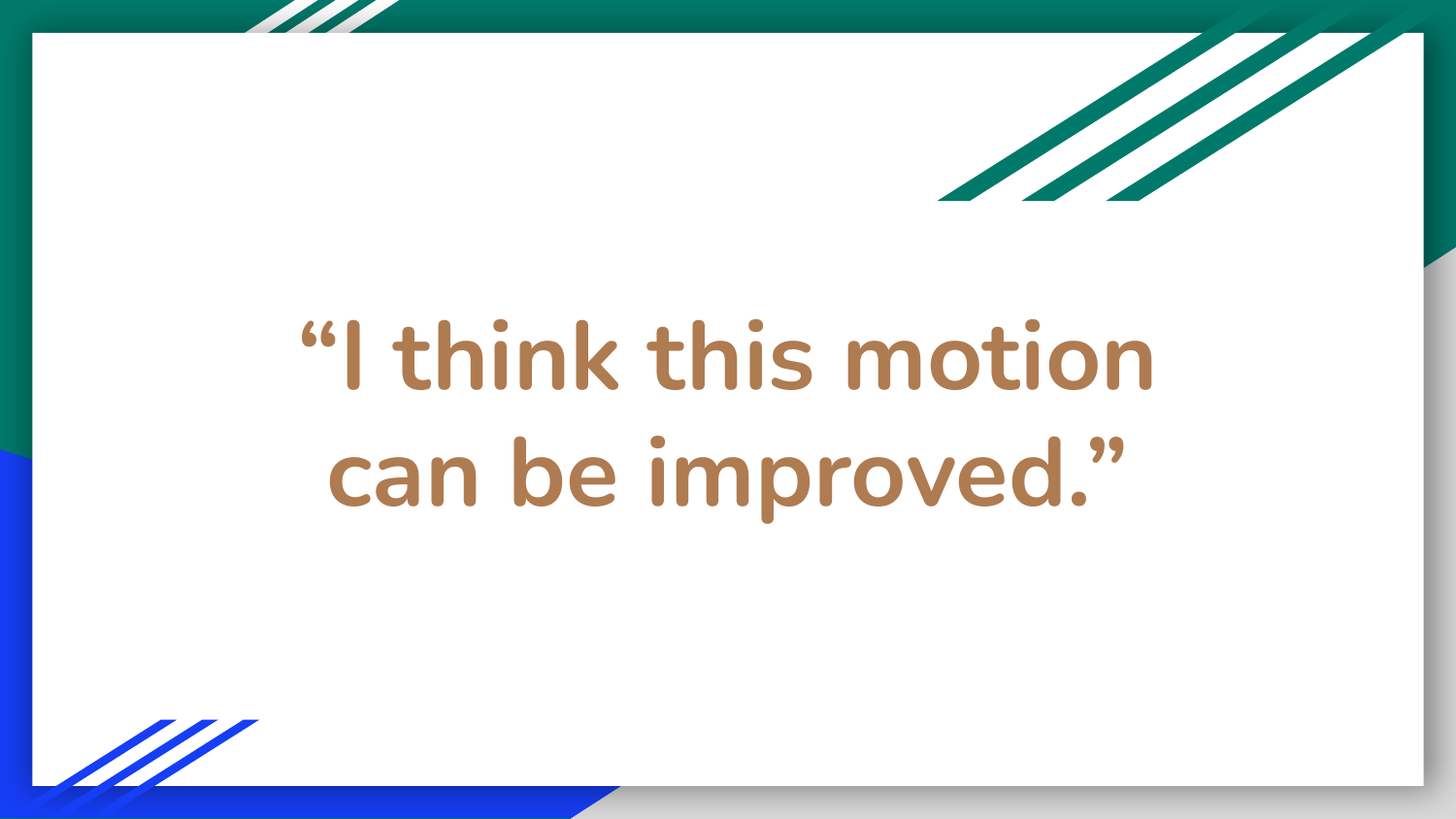

# “I think this motion can be improved.”